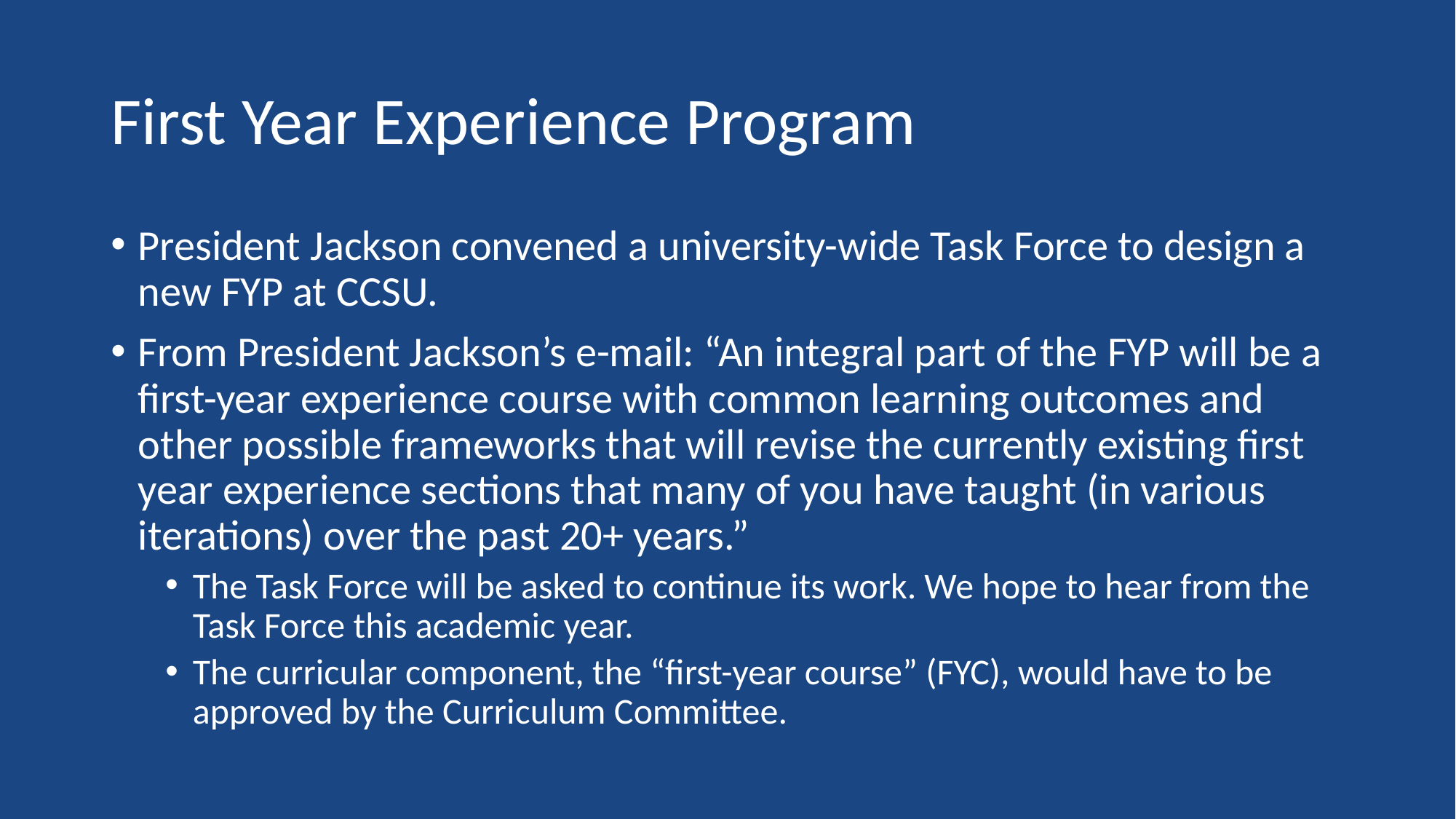

# First Year Experience Program
President Jackson convened a university-wide Task Force to design a new FYP at CCSU.
From President Jackson’s e-mail: “An integral part of the FYP will be a first-year experience course with common learning outcomes and other possible frameworks that will revise the currently existing first year experience sections that many of you have taught (in various iterations) over the past 20+ years.”
The Task Force will be asked to continue its work. We hope to hear from the Task Force this academic year.
The curricular component, the “first-year course” (FYC), would have to be approved by the Curriculum Committee.